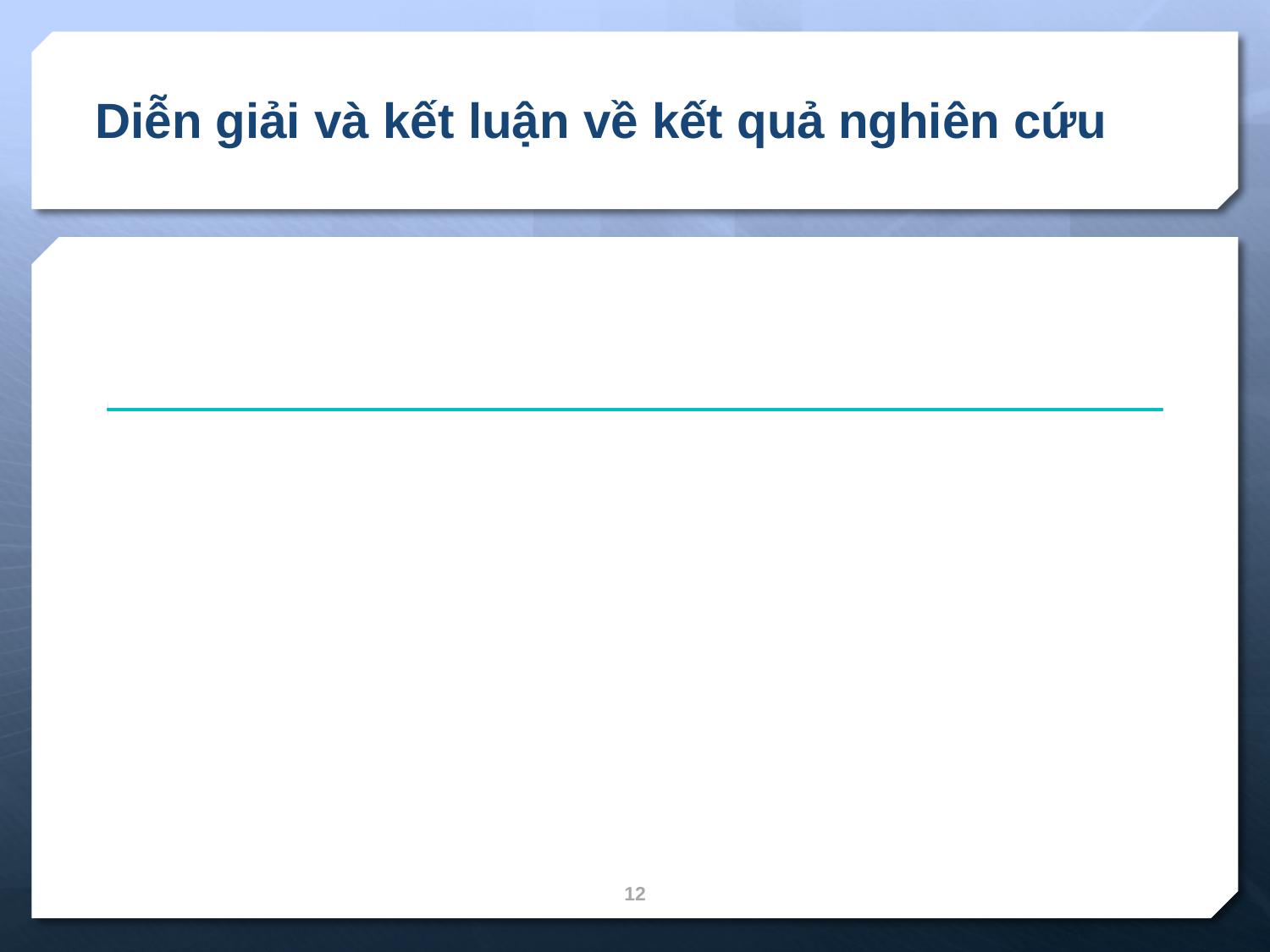

# Diễn giải và kết luận về kết quả nghiên cứu

12